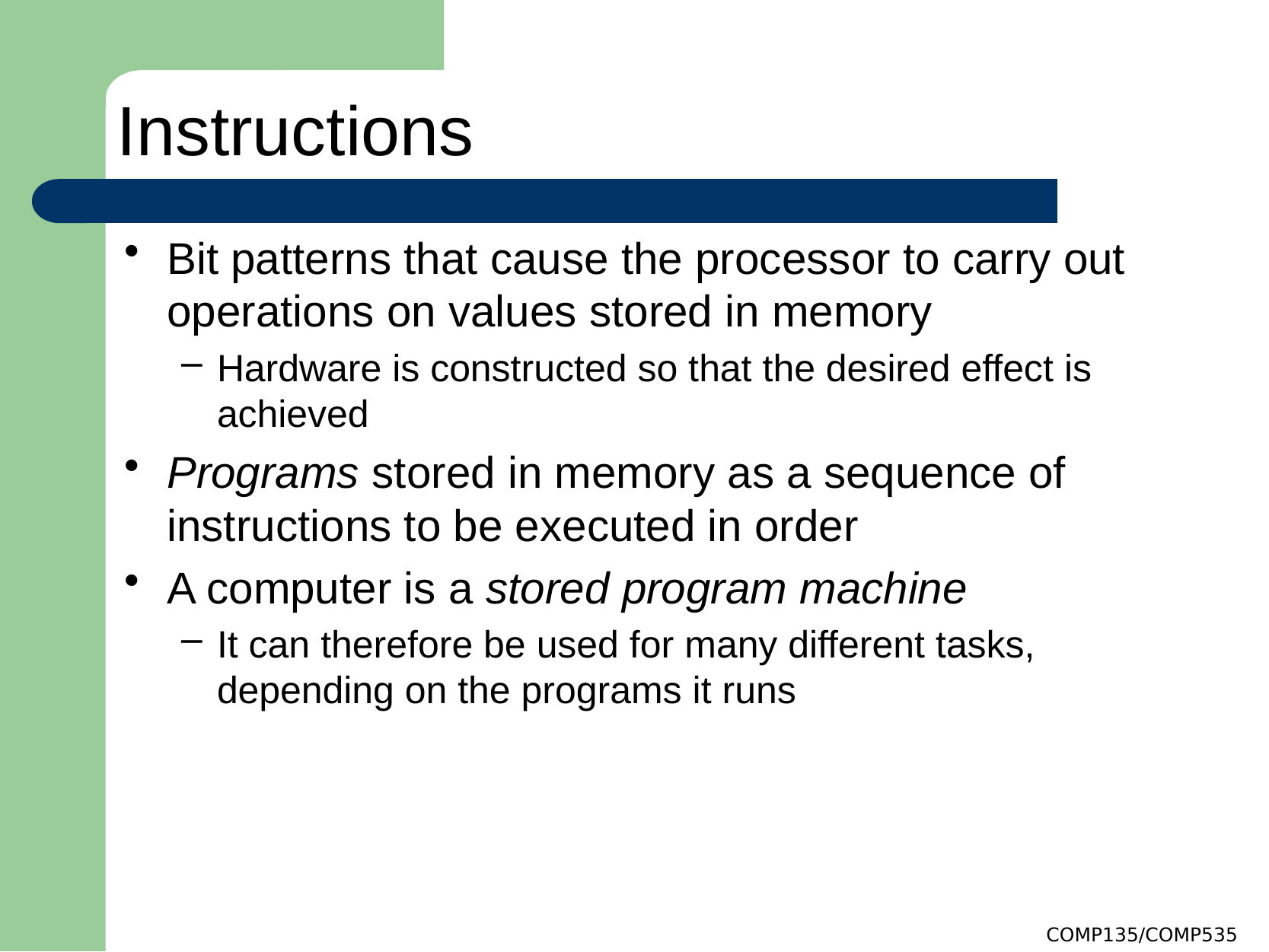

# Instructions
Bit patterns that cause the processor to carry out operations on values stored in memory
Hardware is constructed so that the desired effect is achieved
Programs stored in memory as a sequence of instructions to be executed in order
A computer is a stored program machine
It can therefore be used for many different tasks, depending on the programs it runs